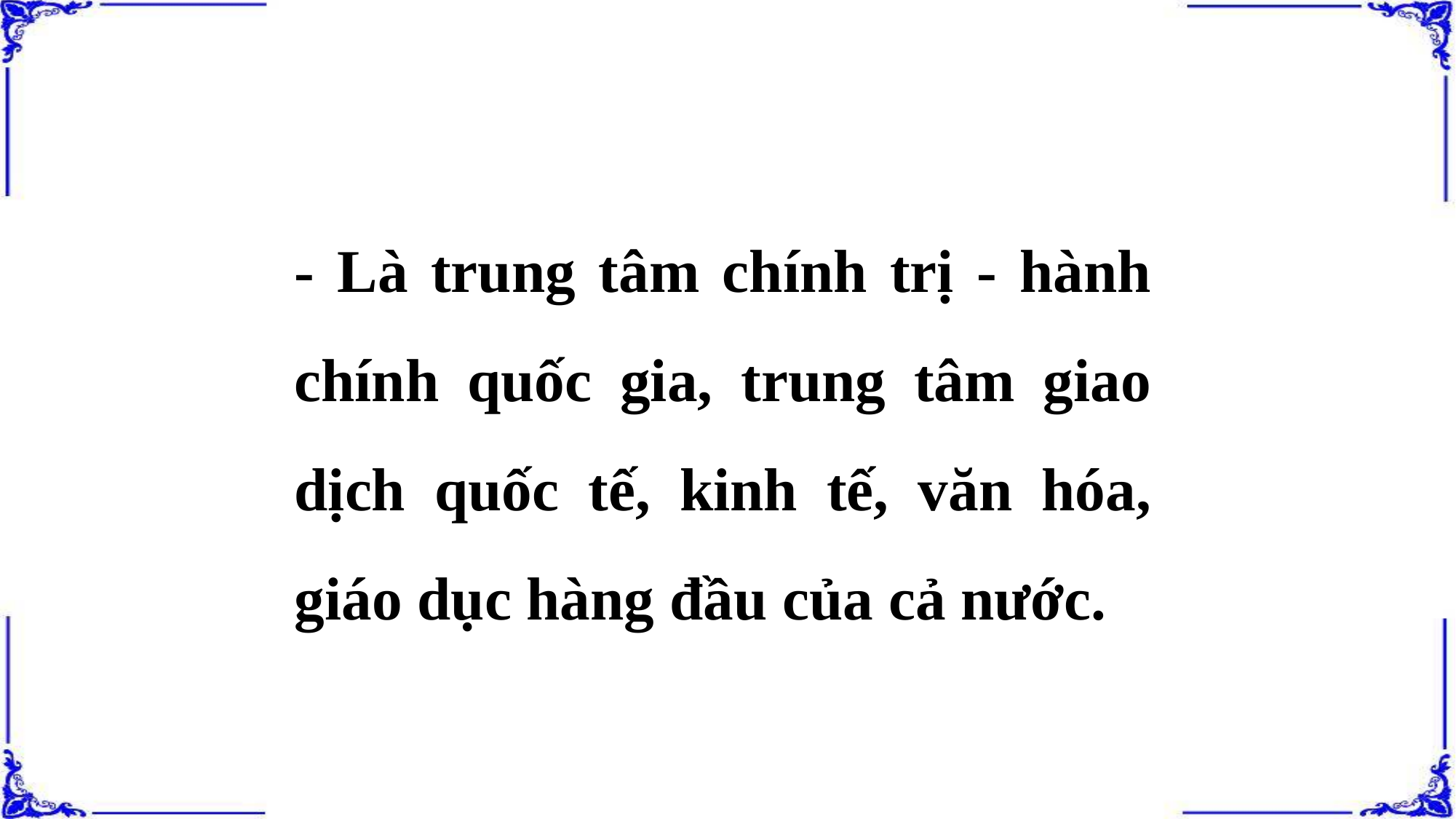

- Là trung tâm chính trị - hành chính quốc gia, trung tâm giao dịch quốc tế, kinh tế, văn hóa, giáo dục hàng đầu của cả nước.